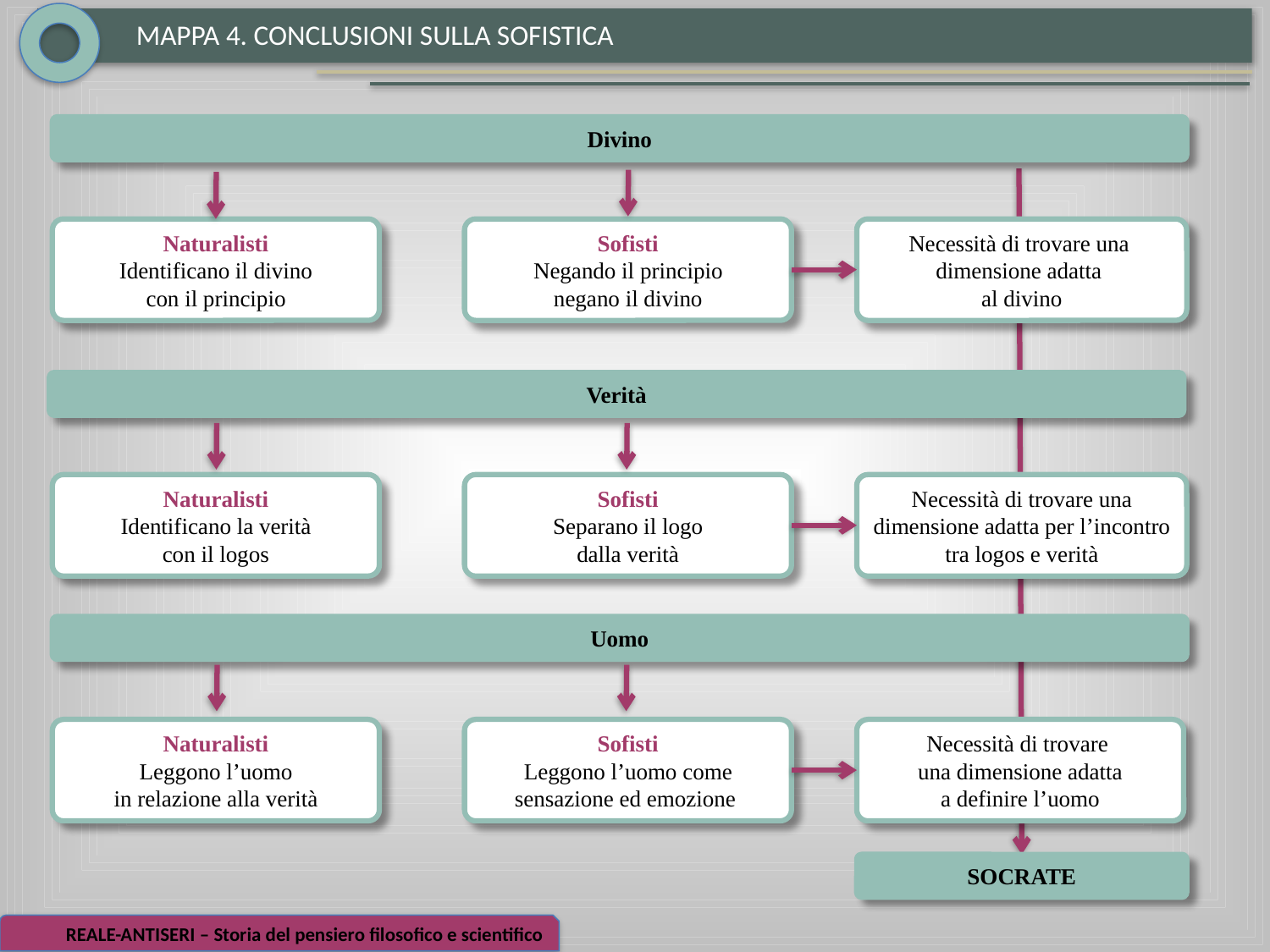

MAPPA 4. CONCLUSIONI SULLA SOFISTICA
Divino
Naturalisti
Identificano il divino
con il principio
Sofisti
Negando il principio
negano il divino
Necessità di trovare una
dimensione adatta
al divino
Verità
Naturalisti
Identificano la verità
con il logos
Sofisti
Separano il logo
dalla verità
Necessità di trovare una dimensione adatta per l’incontro tra logos e verità
Uomo
Naturalisti
Leggono l’uomo
in relazione alla verità
Sofisti
Leggono l’uomo come
sensazione ed emozione
Necessità di trovare
una dimensione adatta
a definire l’uomo
SOCRATE